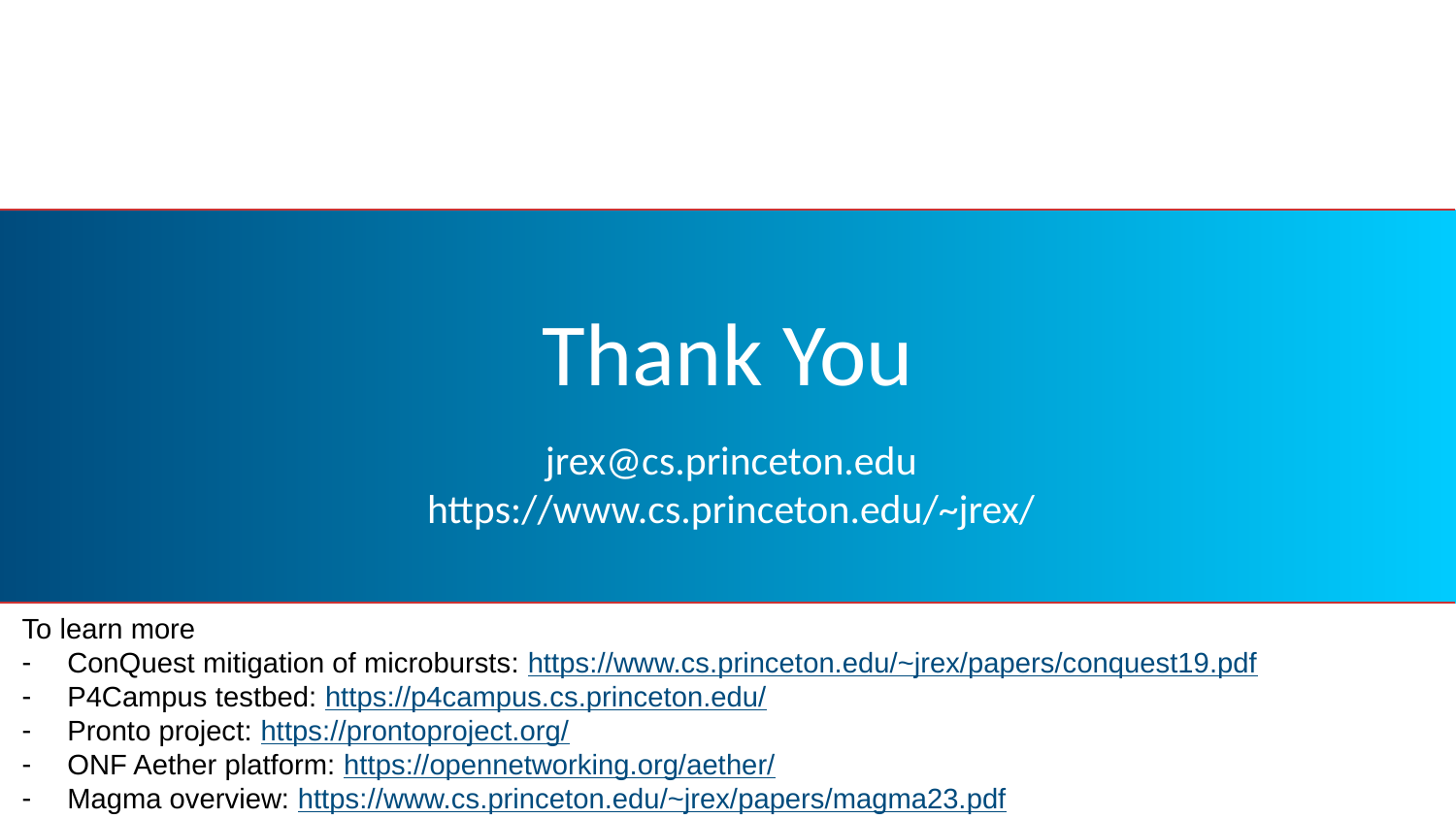

# Thank You
jrex@cs.princeton.edu
https://www.cs.princeton.edu/~jrex/
To learn more
ConQuest mitigation of microbursts: https://www.cs.princeton.edu/~jrex/papers/conquest19.pdf
P4Campus testbed: https://p4campus.cs.princeton.edu/
Pronto project: https://prontoproject.org/
ONF Aether platform: https://opennetworking.org/aether/
Magma overview: https://www.cs.princeton.edu/~jrex/papers/magma23.pdf